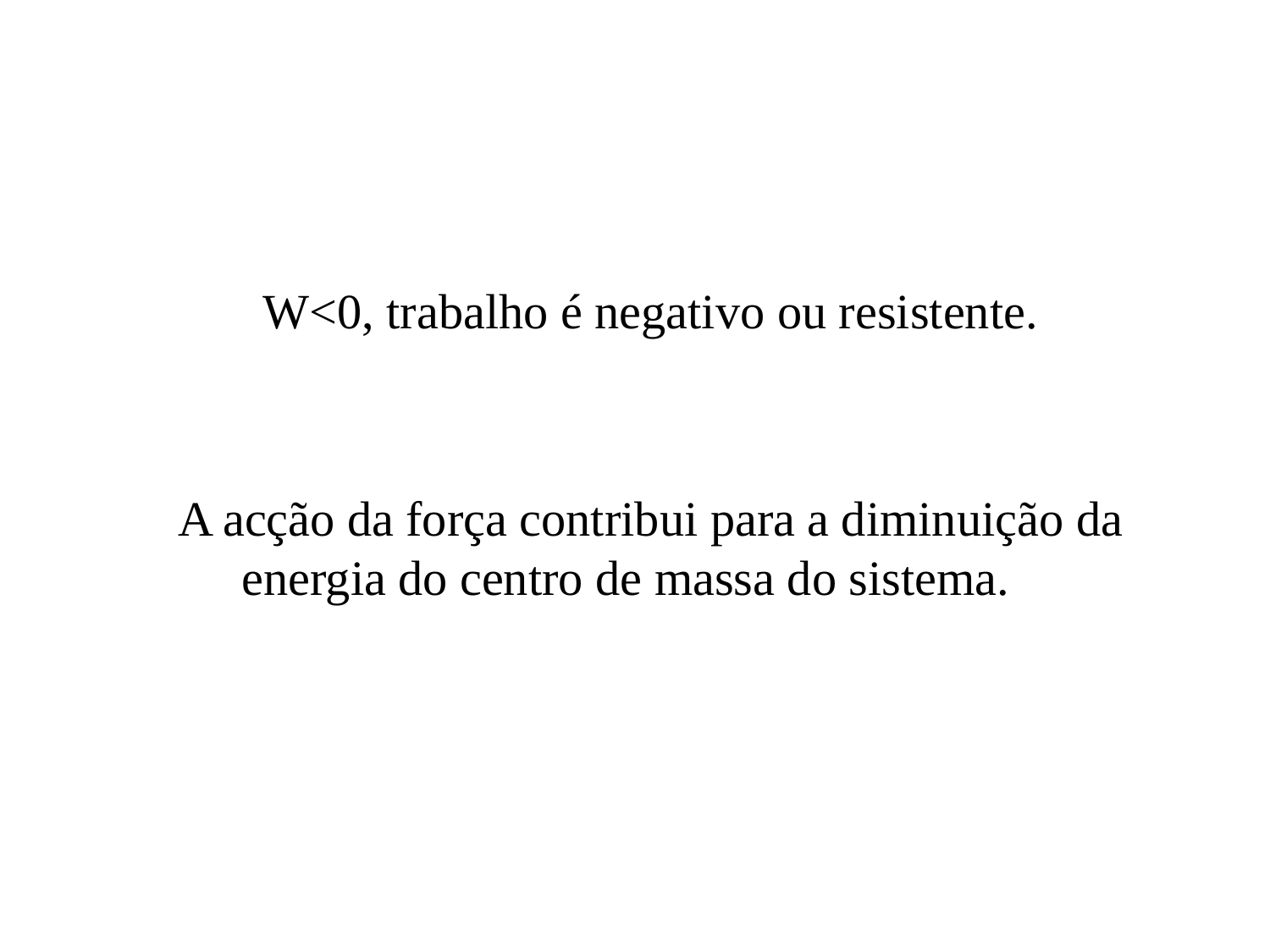

W<0, trabalho é negativo ou resistente.

A acção da força contribui para a diminuição da energia do centro de massa do sistema.